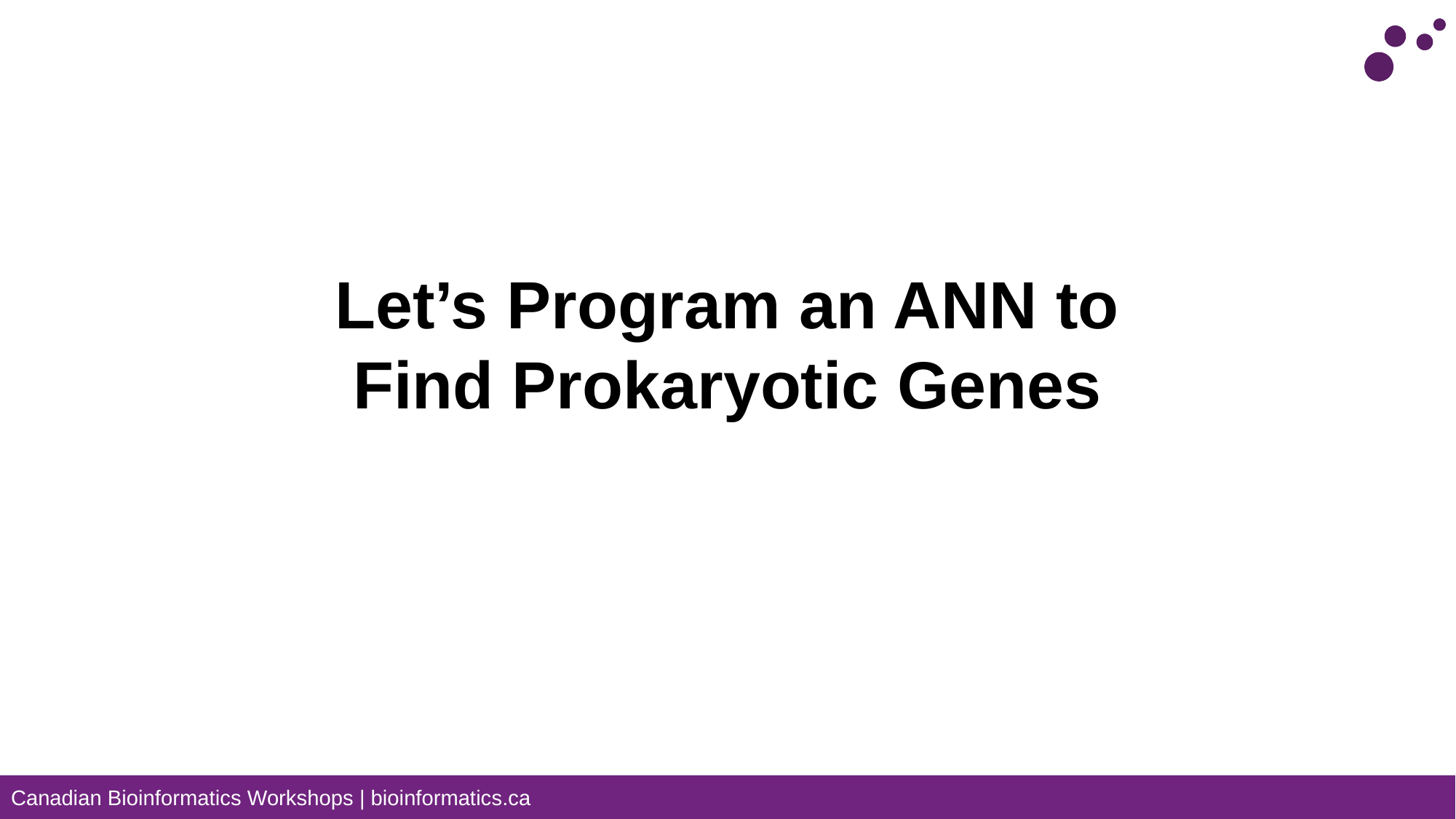

# Let’s Program an ANN to Find Prokaryotic Genes